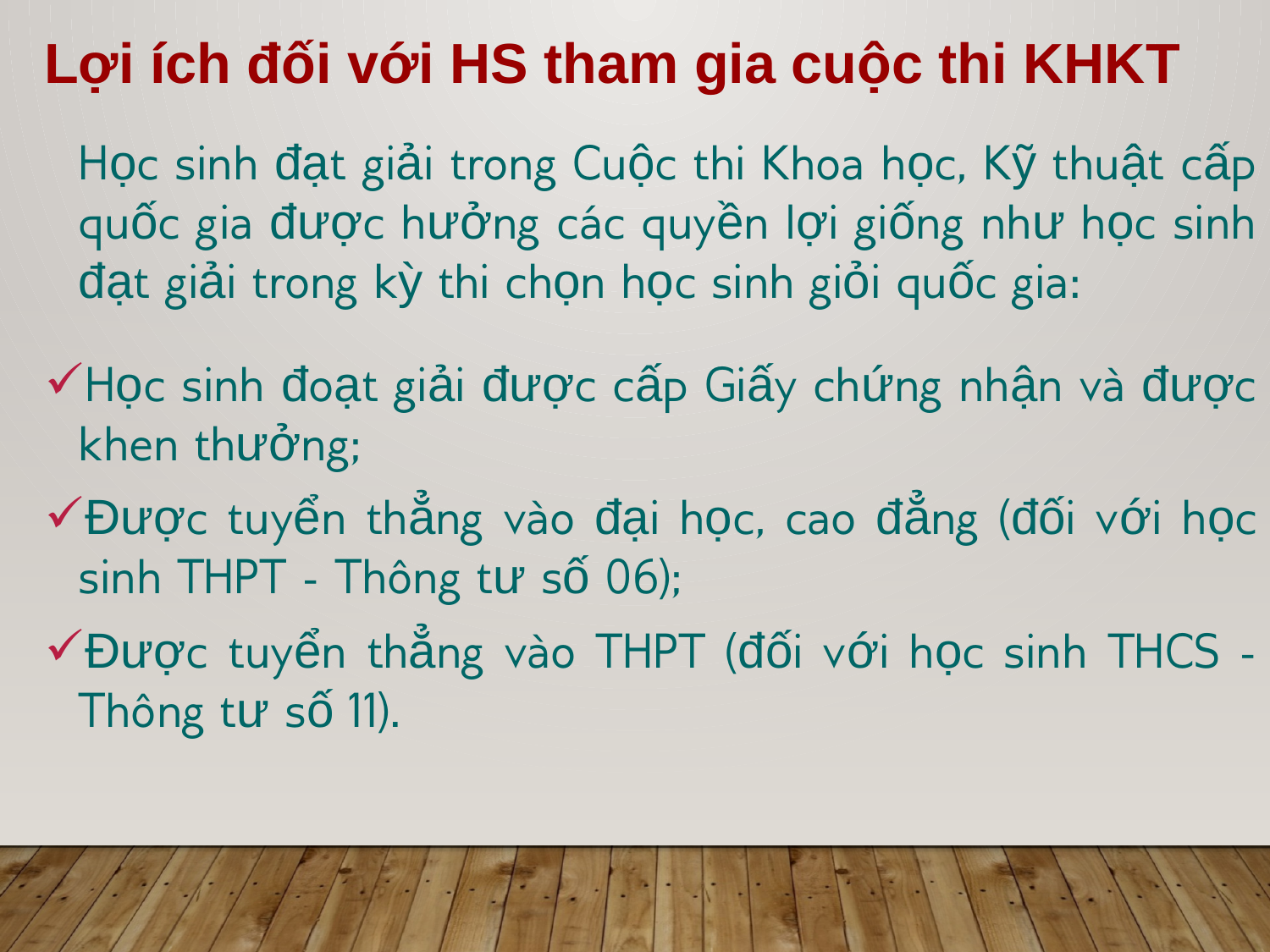

Lợi ích đối với HS tham gia cuộc thi KHKT
	Học sinh đạt giải trong Cuộc thi Khoa học, Kỹ thuật cấp quốc gia được hưởng các quyền lợi giống như học sinh đạt giải trong kỳ thi chọn học sinh giỏi quốc gia:

Học sinh đoạt giải được cấp Giấy chứng nhận và được khen thưởng;
Được tuyển thẳng vào đại học, cao đẳng (đối với học sinh THPT - Thông tư số 06);
Được tuyển thẳng vào THPT (đối với học sinh THCS - Thông tư số 11).